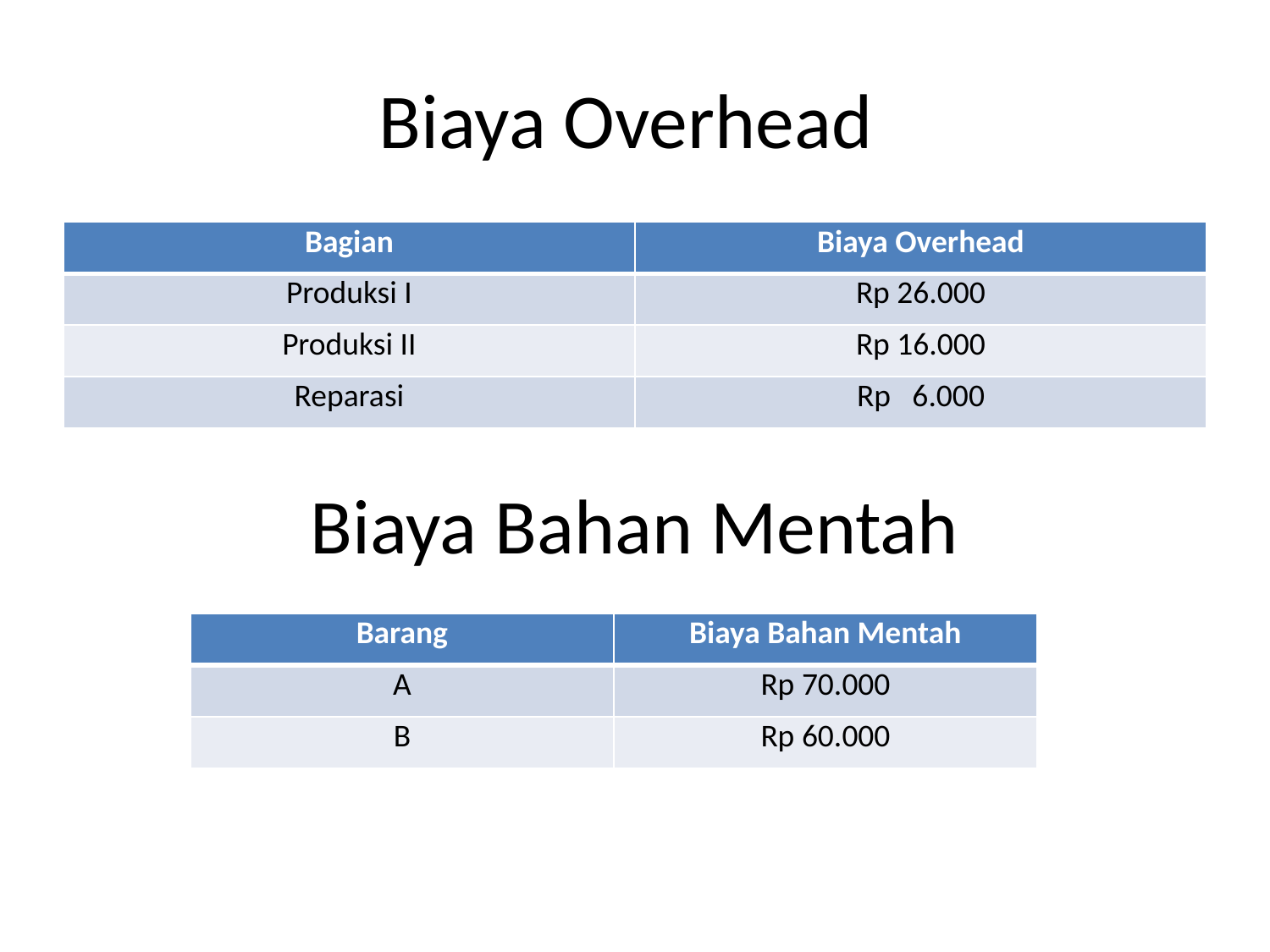

# Biaya Overhead
| Bagian | Biaya Overhead |
| --- | --- |
| Produksi I | Rp 26.000 |
| Produksi II | Rp 16.000 |
| Reparasi | Rp 6.000 |
Biaya Bahan Mentah
| Barang | Biaya Bahan Mentah |
| --- | --- |
| A | Rp 70.000 |
| B | Rp 60.000 |